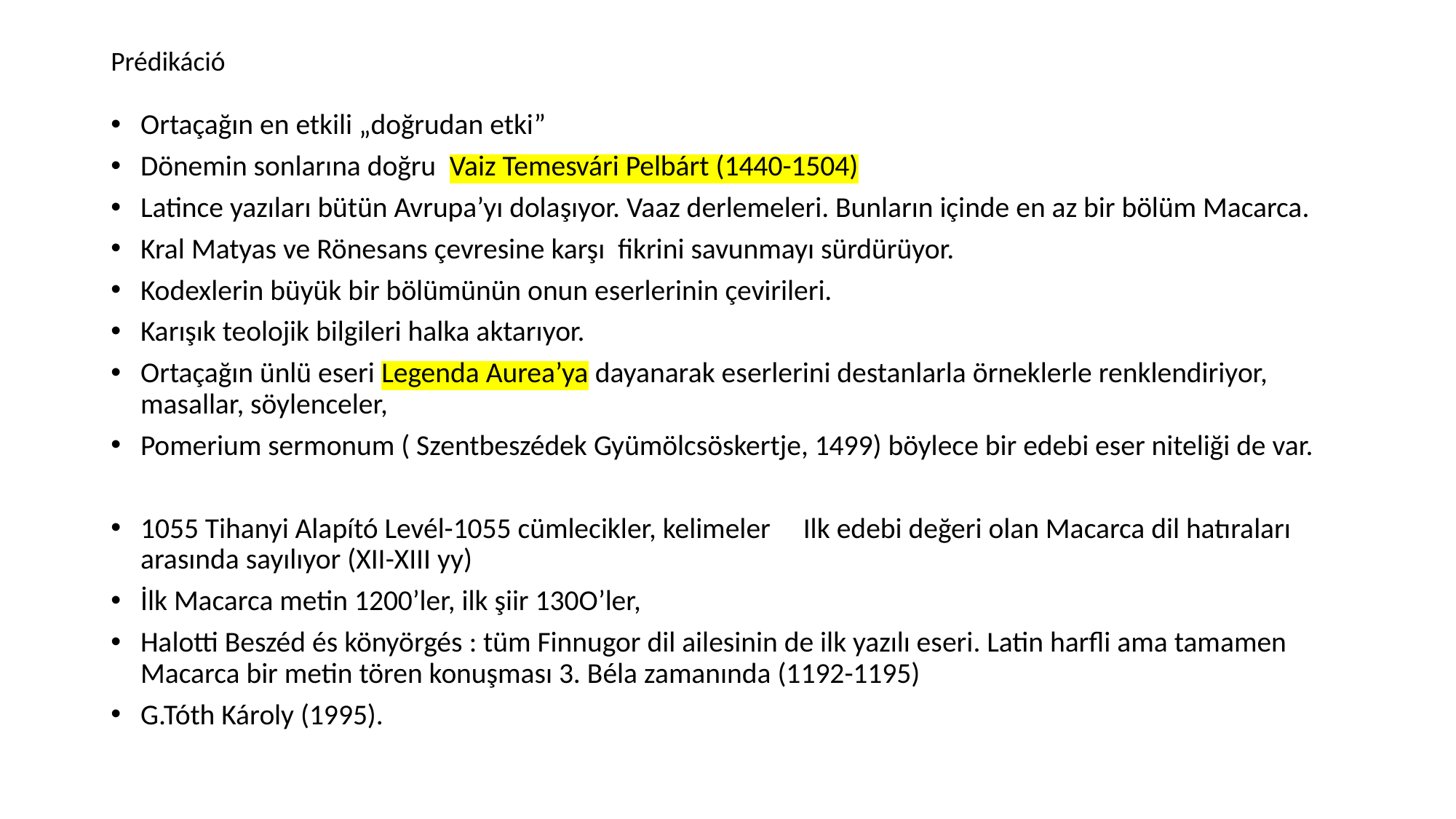

# Prédikáció
Ortaçağın en etkili „doğrudan etki”
Dönemin sonlarına doğru  Vaiz Temesvári Pelbárt (1440-1504)
Latince yazıları bütün Avrupa’yı dolaşıyor. Vaaz derlemeleri. Bunların içinde en az bir bölüm Macarca.
Kral Matyas ve Rönesans çevresine karşı  fikrini savunmayı sürdürüyor.
Kodexlerin büyük bir bölümünün onun eserlerinin çevirileri.
Karışık teolojik bilgileri halka aktarıyor.
Ortaçağın ünlü eseri Legenda Aurea’ya dayanarak eserlerini destanlarla örneklerle renklendiriyor, masallar, söylenceler,
Pomerium sermonum ( Szentbeszédek Gyümölcsöskertje, 1499) böylece bir edebi eser niteliği de var.

1055 Tihanyi Alapító Levél-1055 cümlecikler, kelimeler     Ilk edebi değeri olan Macarca dil hatıraları arasında sayılıyor (XII-XIII yy)
İlk Macarca metin 1200’ler, ilk şiir 130O’ler,
Halotti Beszéd és könyörgés : tüm Finnugor dil ailesinin de ilk yazılı eseri. Latin harfli ama tamamen Macarca bir metin tören konuşması 3. Béla zamanında (1192-1195)
G.Tóth Károly (1995).